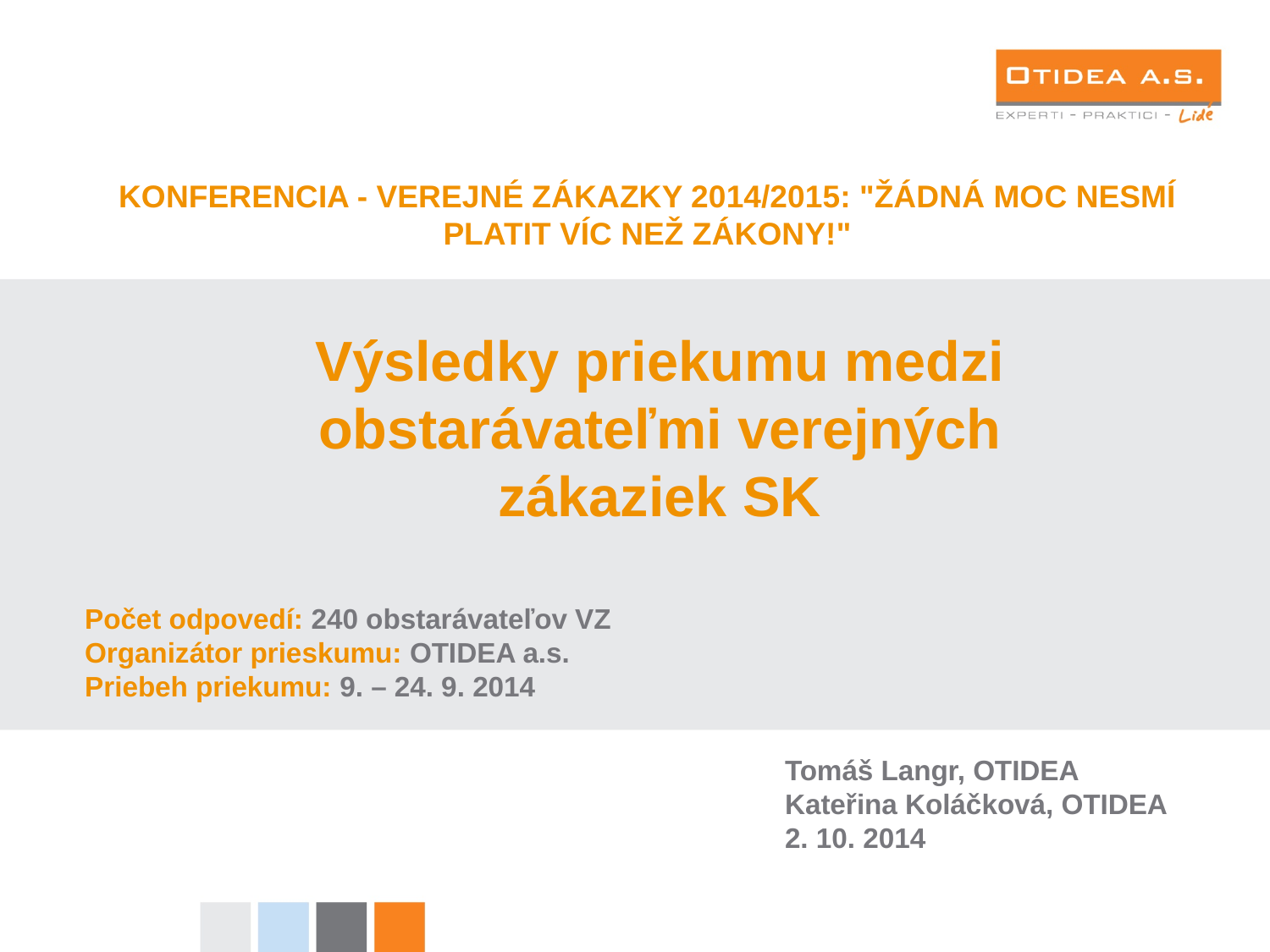

# KONFERENCIA - VEREJNÉ ZÁKAZKY 2014/2015: "ŽÁDNÁ MOC NESMÍ PLATIT VÍC NEŽ ZÁKONY!"
Výsledky priekumu medzi obstarávateľmi verejných zákaziek SK
Počet odpovedí: 240 obstarávateľov VZ
Organizátor prieskumu: OTIDEA a.s.
Priebeh priekumu: 9. – 24. 9. 2014
Tomáš Langr, OTIDEA
Kateřina Koláčková, OTIDEA
2. 10. 2014